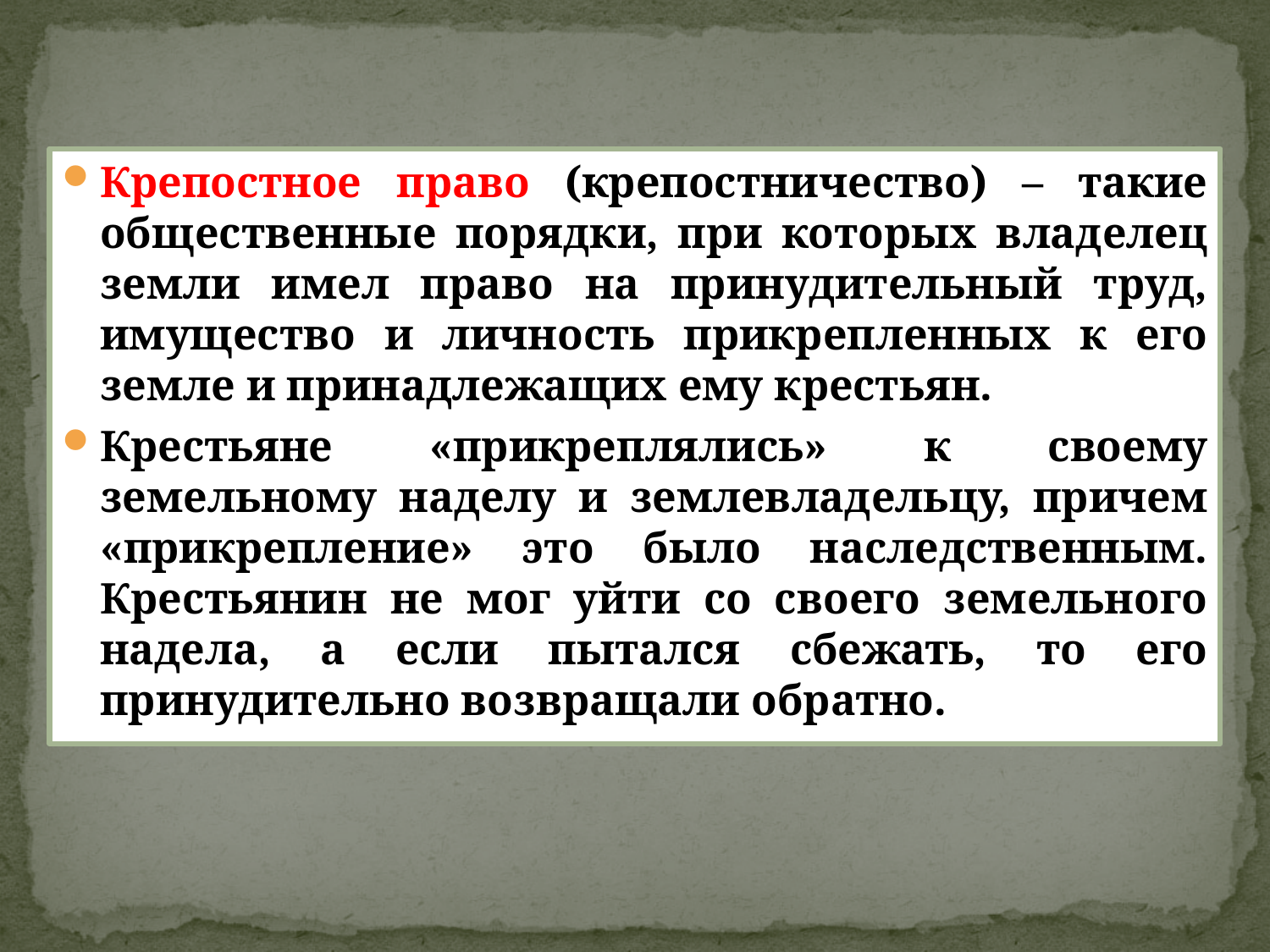

Крепостное право (крепостничество) – такие общественные порядки, при которых владелец земли имел право на принудительный труд, имущество и личность прикрепленных к его земле и принадлежащих ему крестьян.
Крестьяне «прикреплялись» к своему земельному наделу и землевладельцу, причем «прикрепление» это было наследственным. Крестьянин не мог уйти со своего земельного надела, а если пытался сбежать, то его принудительно возвращали обратно.